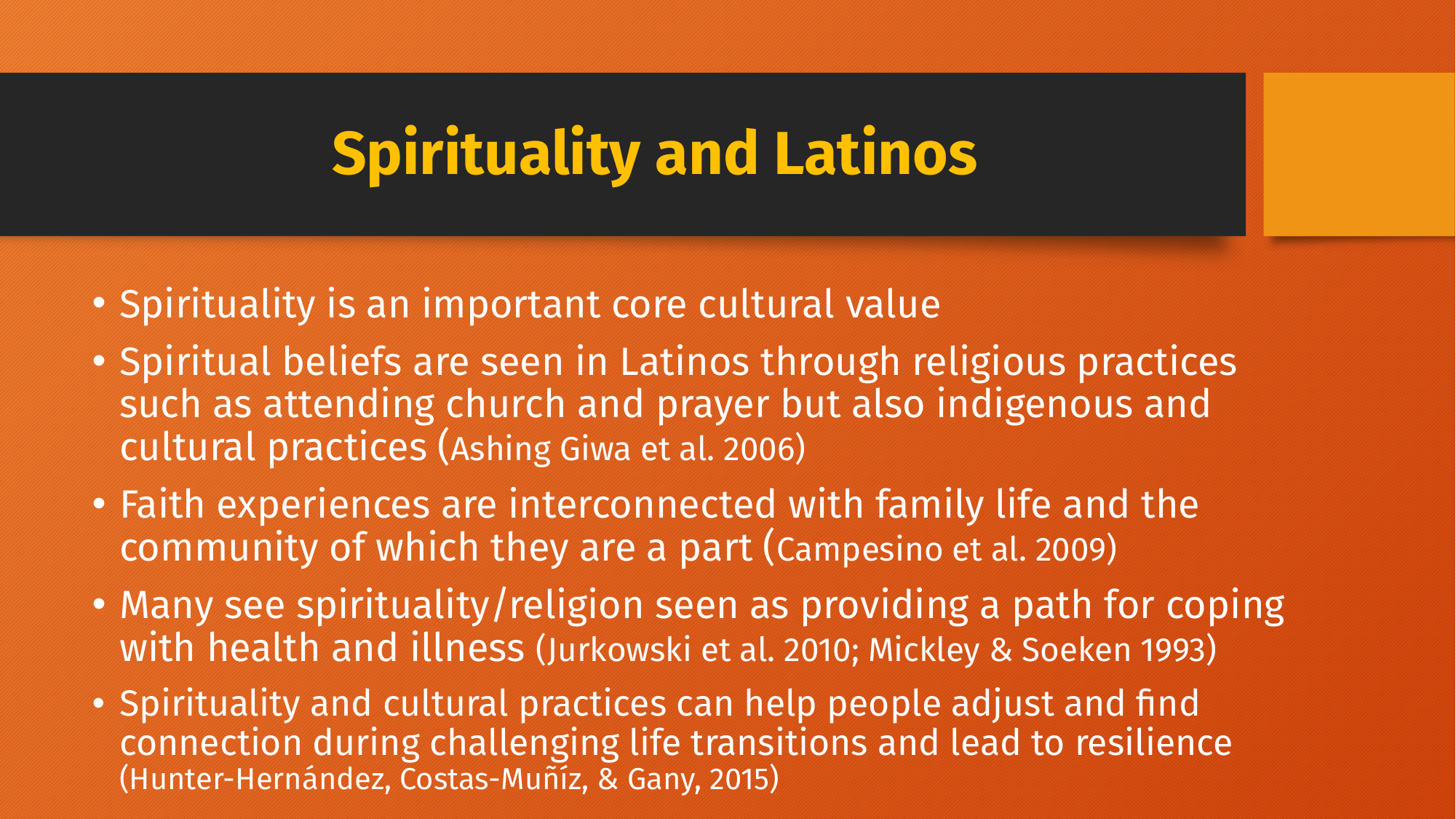

# Spirituality and Latinos

Spirituality is an important core cultural value
Spiritual beliefs are seen in Latinos through religious practices such as attending church and prayer but also indigenous and cultural practices (Ashing Giwa et al. 2006)
Faith experiences are interconnected with family life and the community of which they are a part (Campesino et al. 2009)
Many see spirituality/religion seen as providing a path for coping with health and illness (Jurkowski et al. 2010; Mickley & Soeken 1993)
Spirituality and cultural practices can help people adjust and find connection during challenging life transitions and lead to resilience (Hunter-Hernández, Costas-Muñíz, & Gany, 2015)